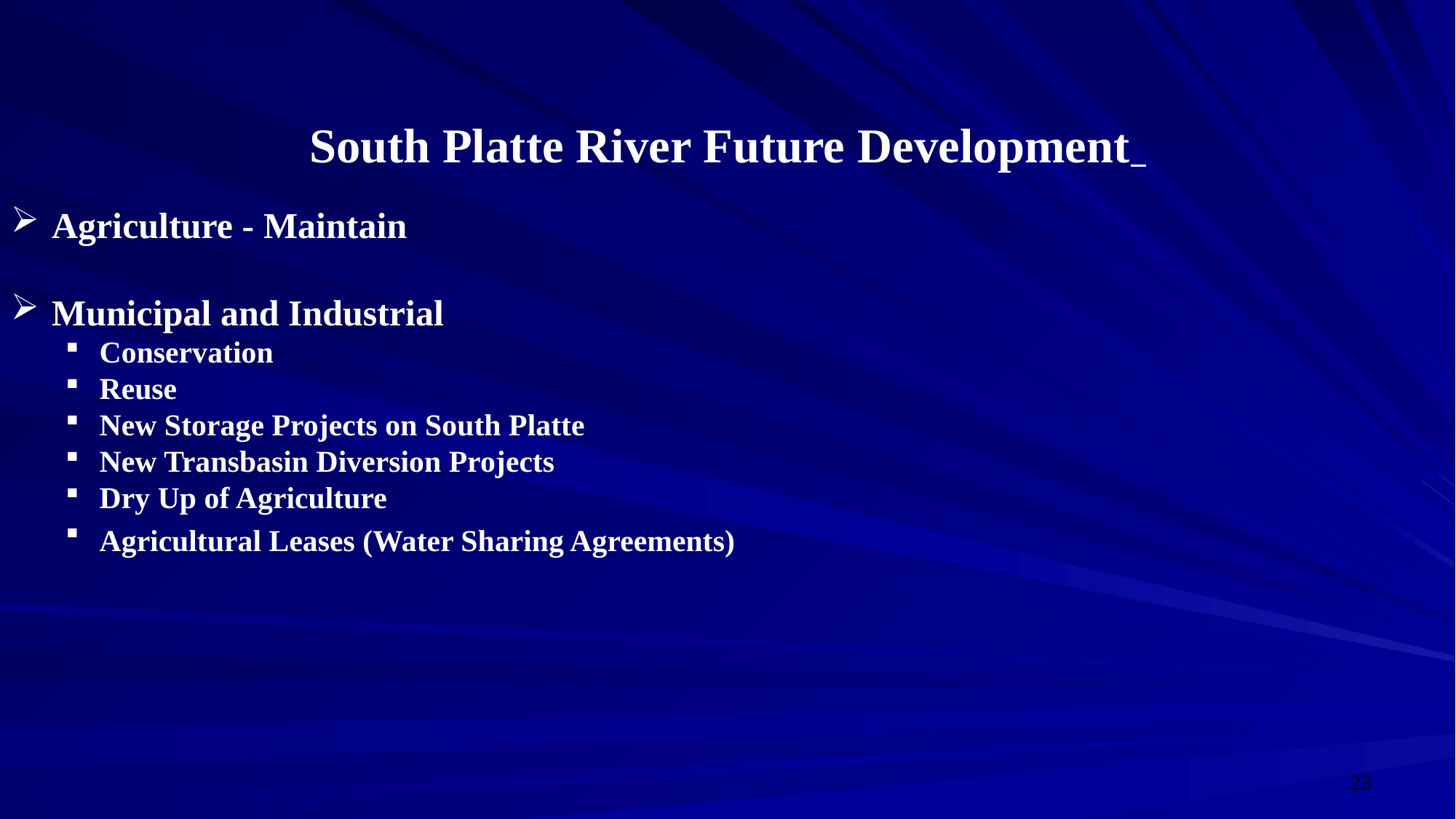

South Platte River Future Development

Agriculture - Maintain

Municipal and Industrial
Conservation
Reuse
New Storage Projects on South Platte
New Transbasin Diversion Projects
Dry Up of Agriculture
Agricultural Leases (Water Sharing Agreements)

23